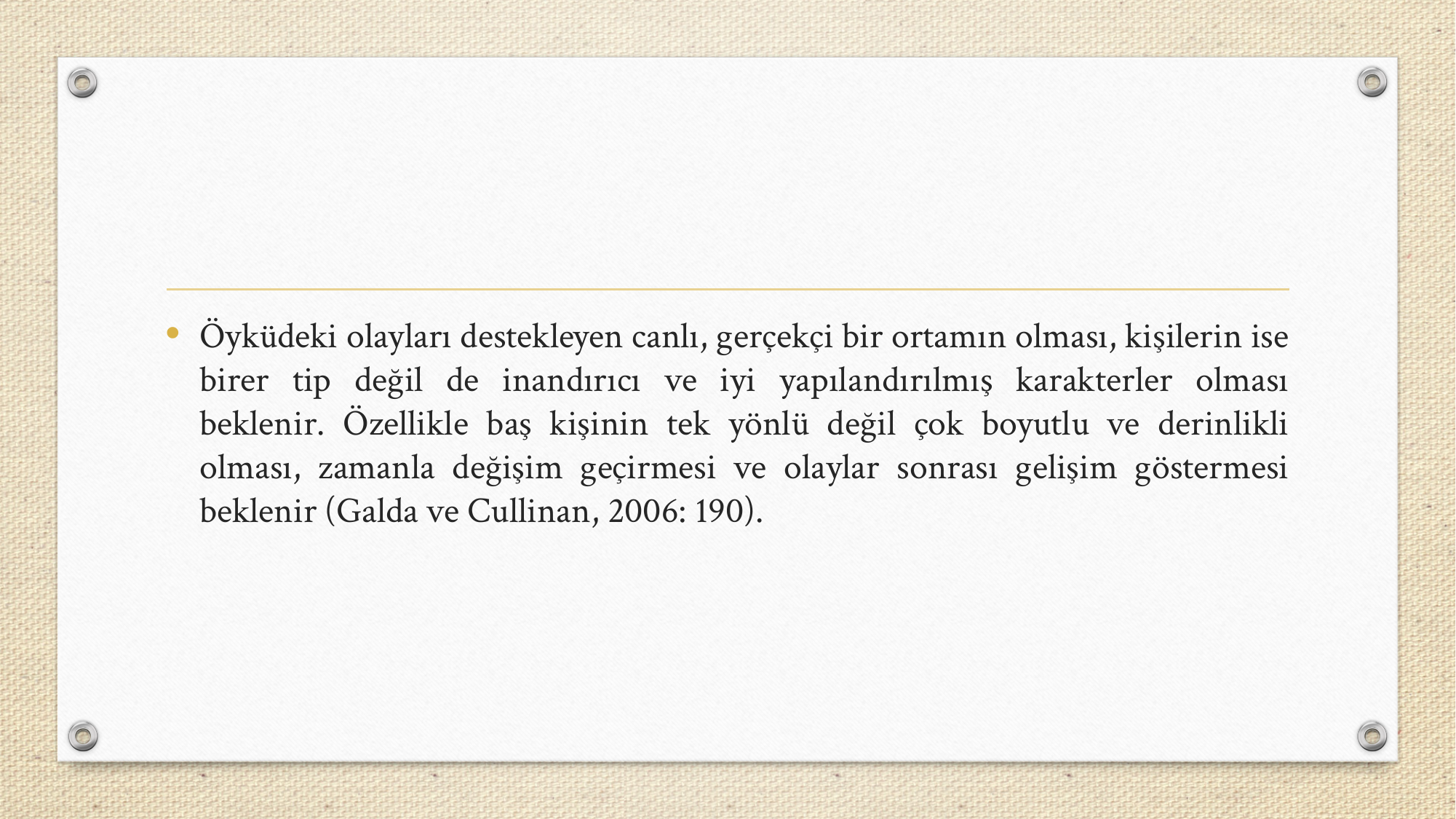

Öyküdeki olayları destekleyen canlı, gerçekçi bir ortamın olması, kişilerin ise birer tip değil de inandırıcı ve iyi yapılandırılmış karakterler olması beklenir. Özellikle baş kişinin tek yönlü değil çok boyutlu ve derinlikli olması, zamanla değişim geçirmesi ve olaylar sonrası gelişim göstermesi beklenir (Galda ve Cullinan, 2006: 190).